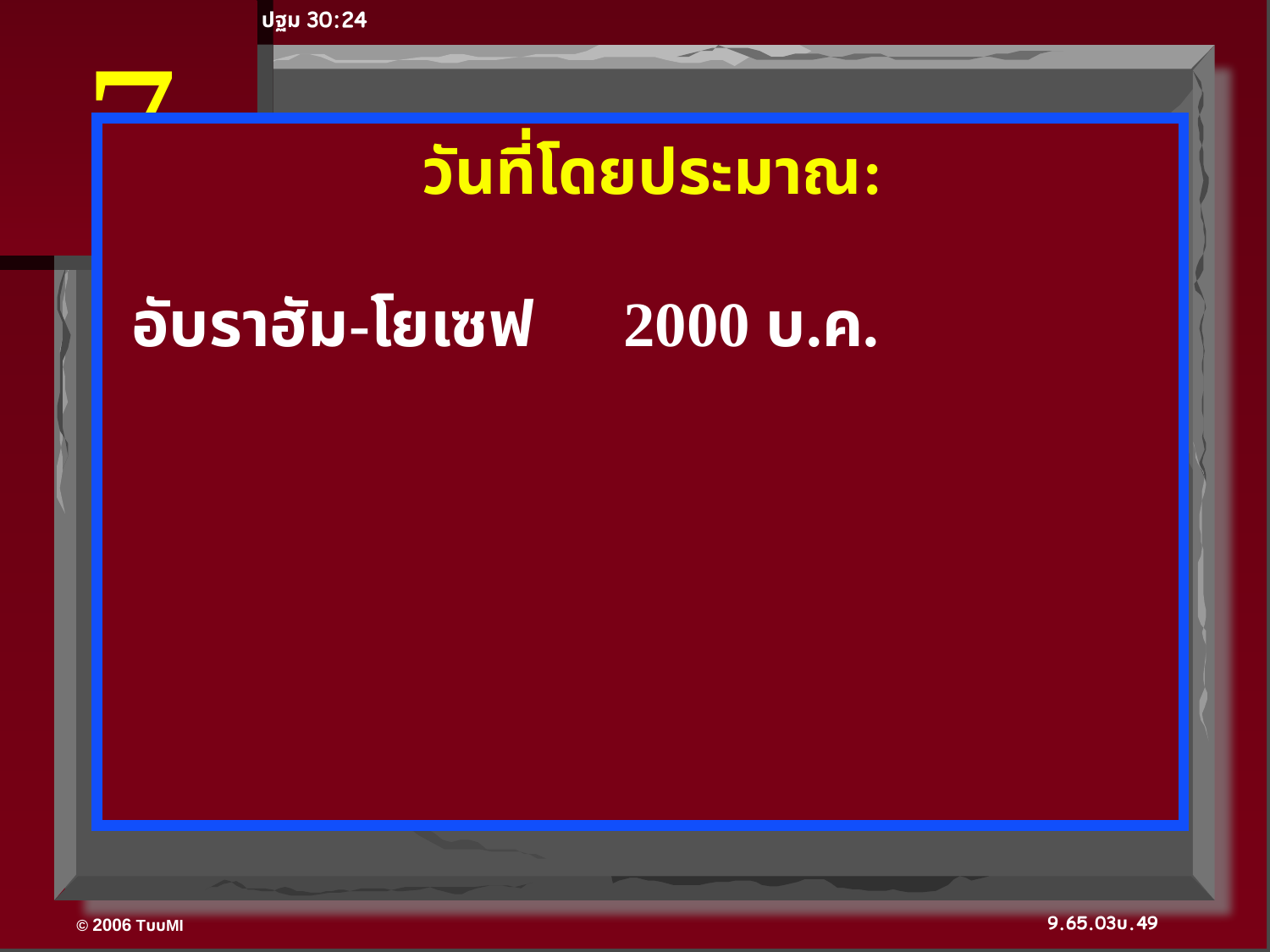

ปฐม 30:24
7

วันที่โดยประมาณ:

 อับราฮัม-โยเซฟ	  	2000 บ.ค.

49